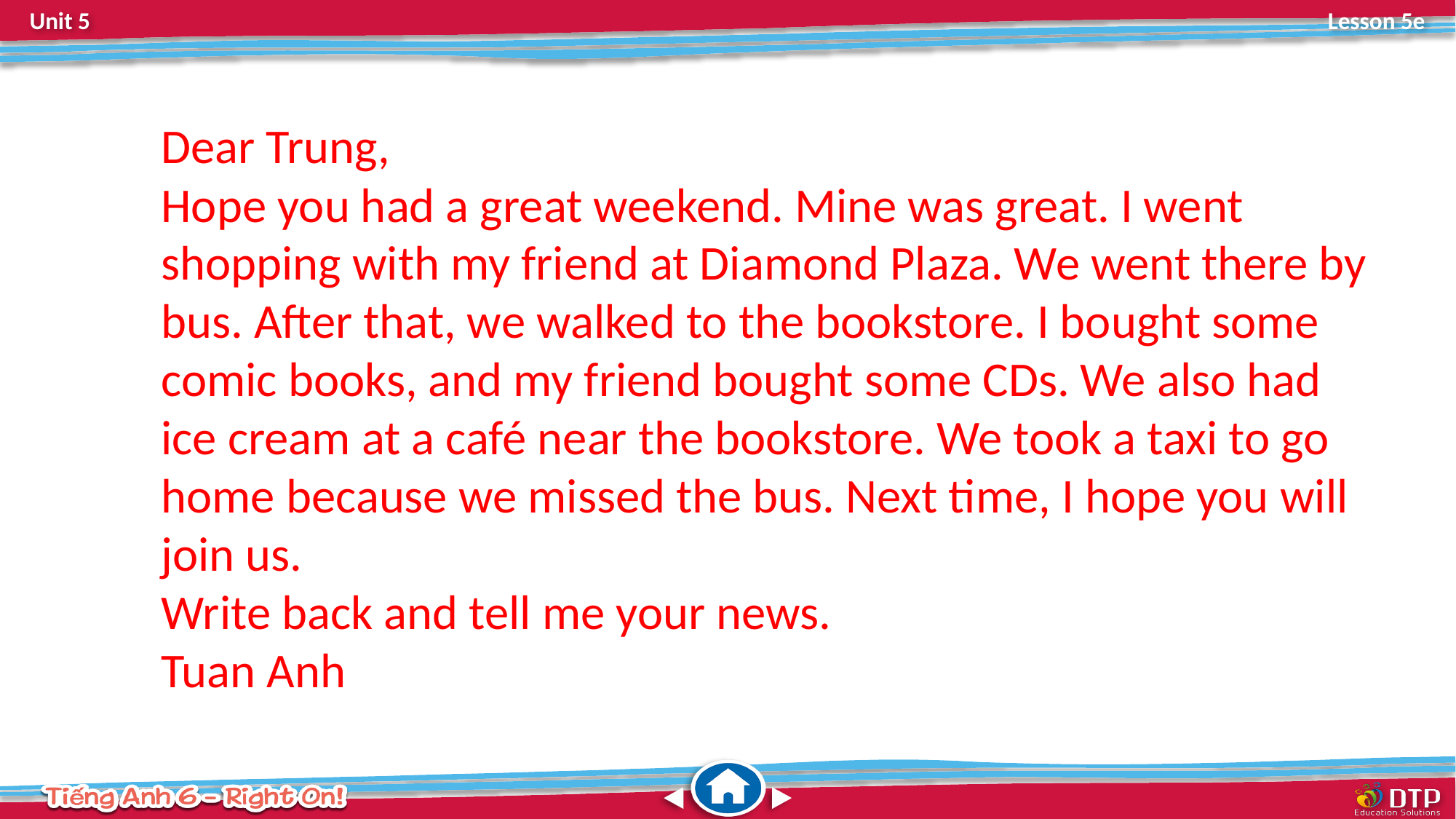

Dear Trung,
Hope you had a great weekend. Mine was great. I went shopping with my friend at Diamond Plaza. We went there by bus. After that, we walked to the bookstore. I bought some comic books, and my friend bought some CDs. We also had ice cream at a café near the bookstore. We took a taxi to go home because we missed the bus. Next time, I hope you will join us.
Write back and tell me your news.
Tuan Anh